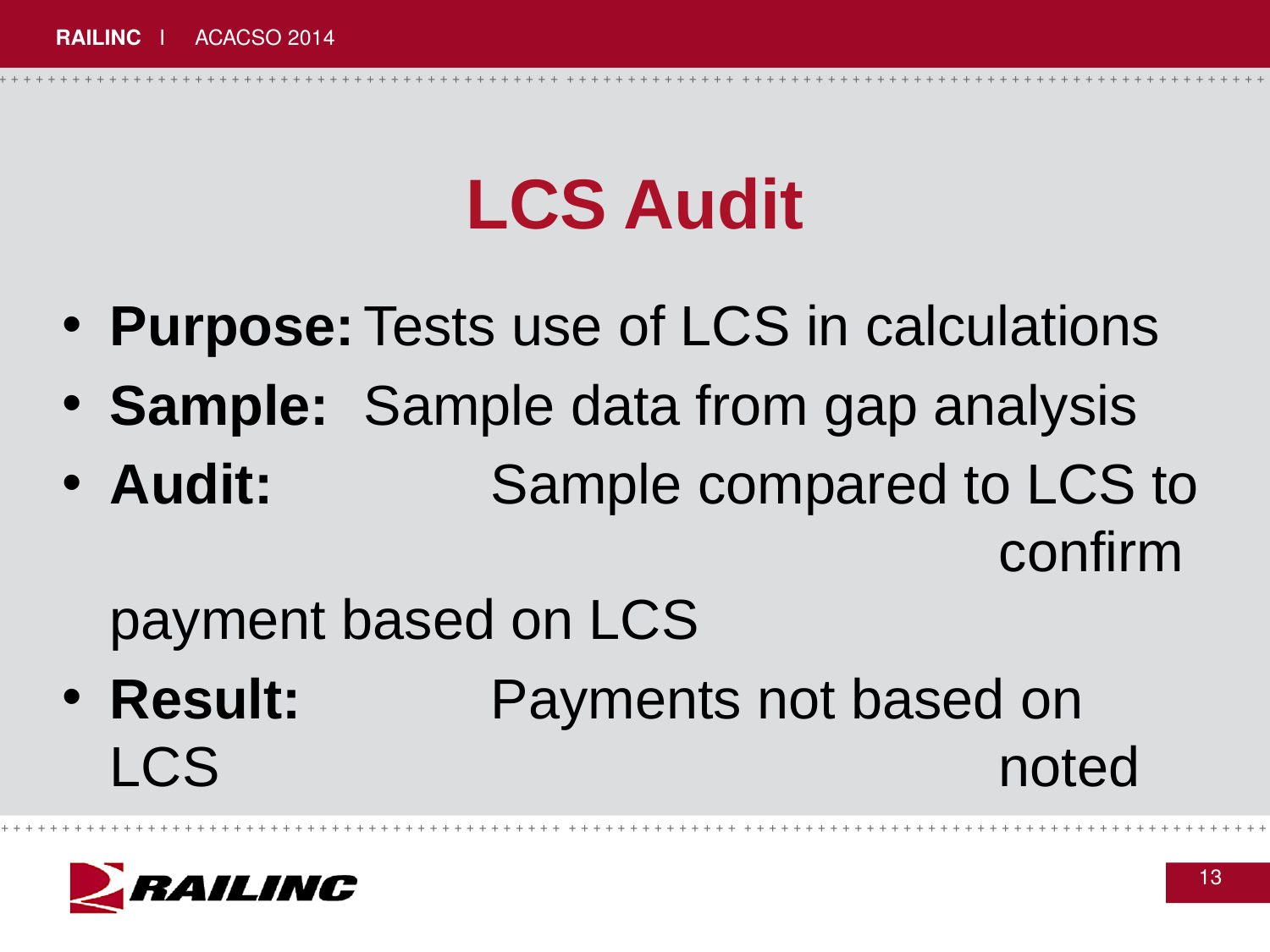

# LCS Audit
Purpose:	Tests use of LCS in calculations
Sample:	Sample data from gap analysis
Audit:		Sample compared to LCS to 							confirm payment based on LCS
Result:		Payments not based on LCS 							noted

13